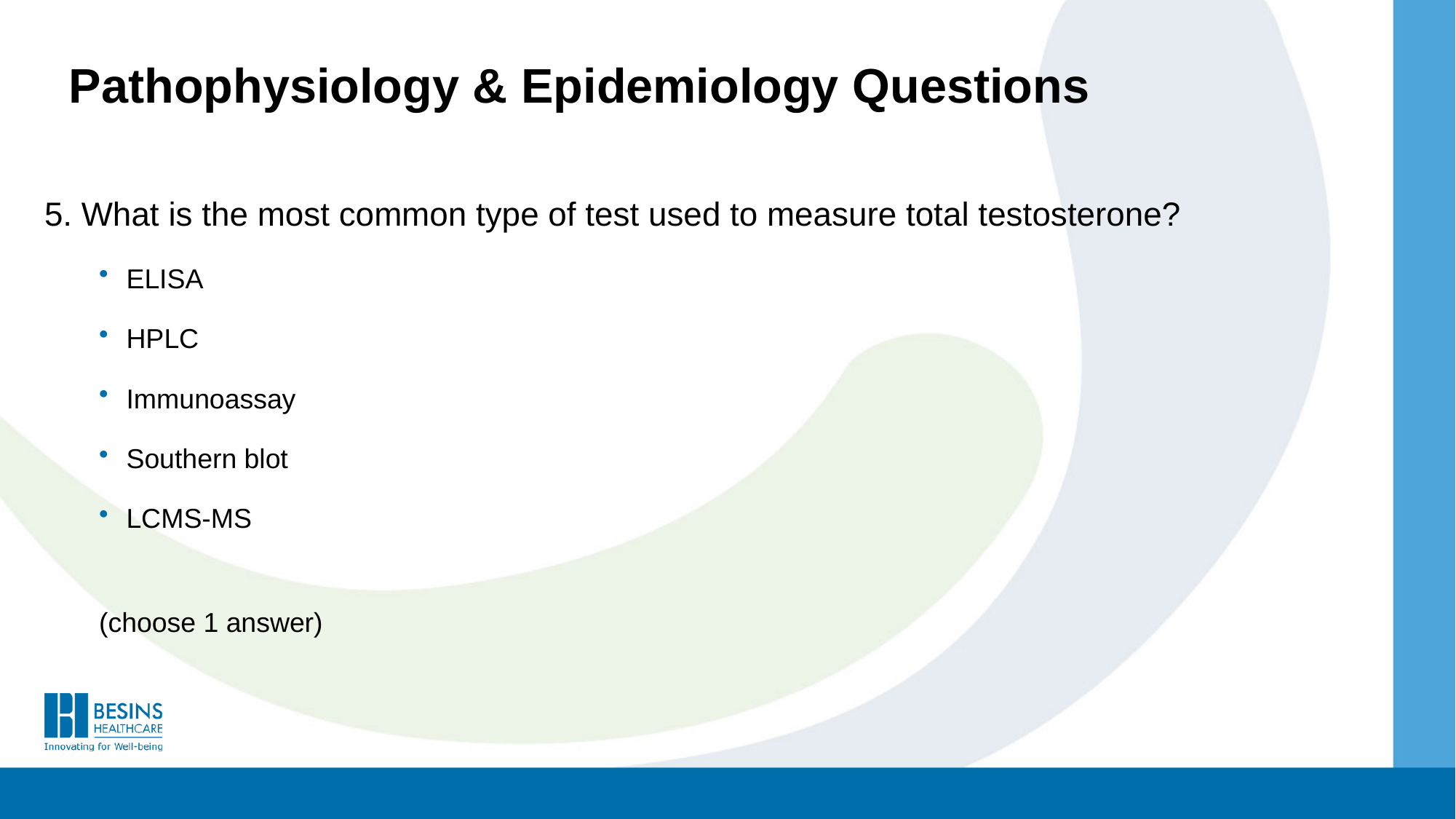

Pathophysiology & Epidemiology Questions
5. What is the most common type of test used to measure total testosterone?
ELISA
HPLC
Immunoassay
Southern blot
LCMS-MS

(choose 1 answer)